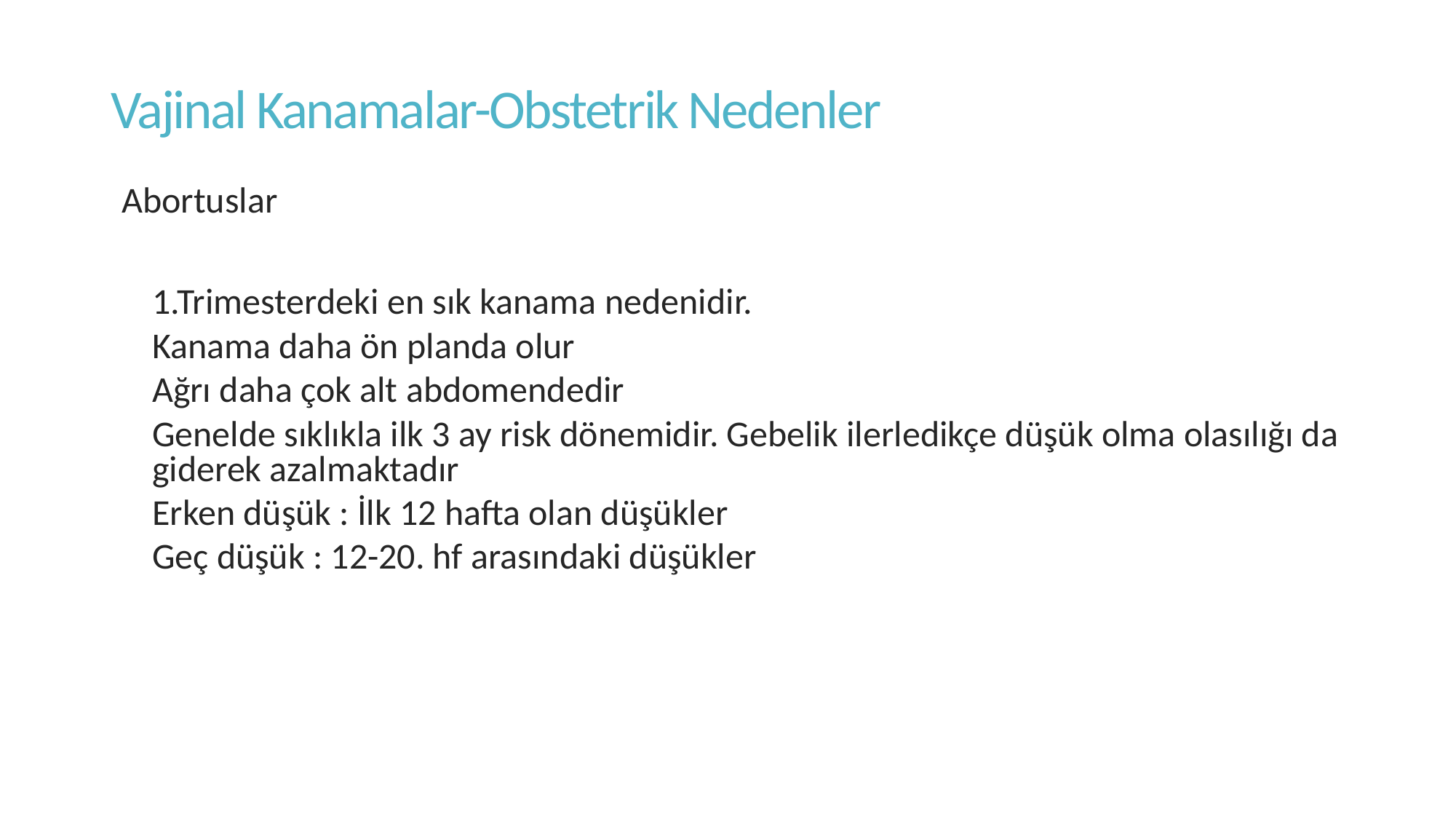

# Vajinal Kanamalar-Obstetrik Nedenler
Abortuslar

1.Trimesterdeki en sık kanama nedenidir.
Kanama daha ön planda olur
Ağrı daha çok alt abdomendedir
Genelde sıklıkla ilk 3 ay risk dönemidir. Gebelik ilerledikçe düşük olma olasılığı da giderek azalmaktadır
Erken düşük : İlk 12 hafta olan düşükler
Geç düşük : 12-20. hf arasındaki düşükler